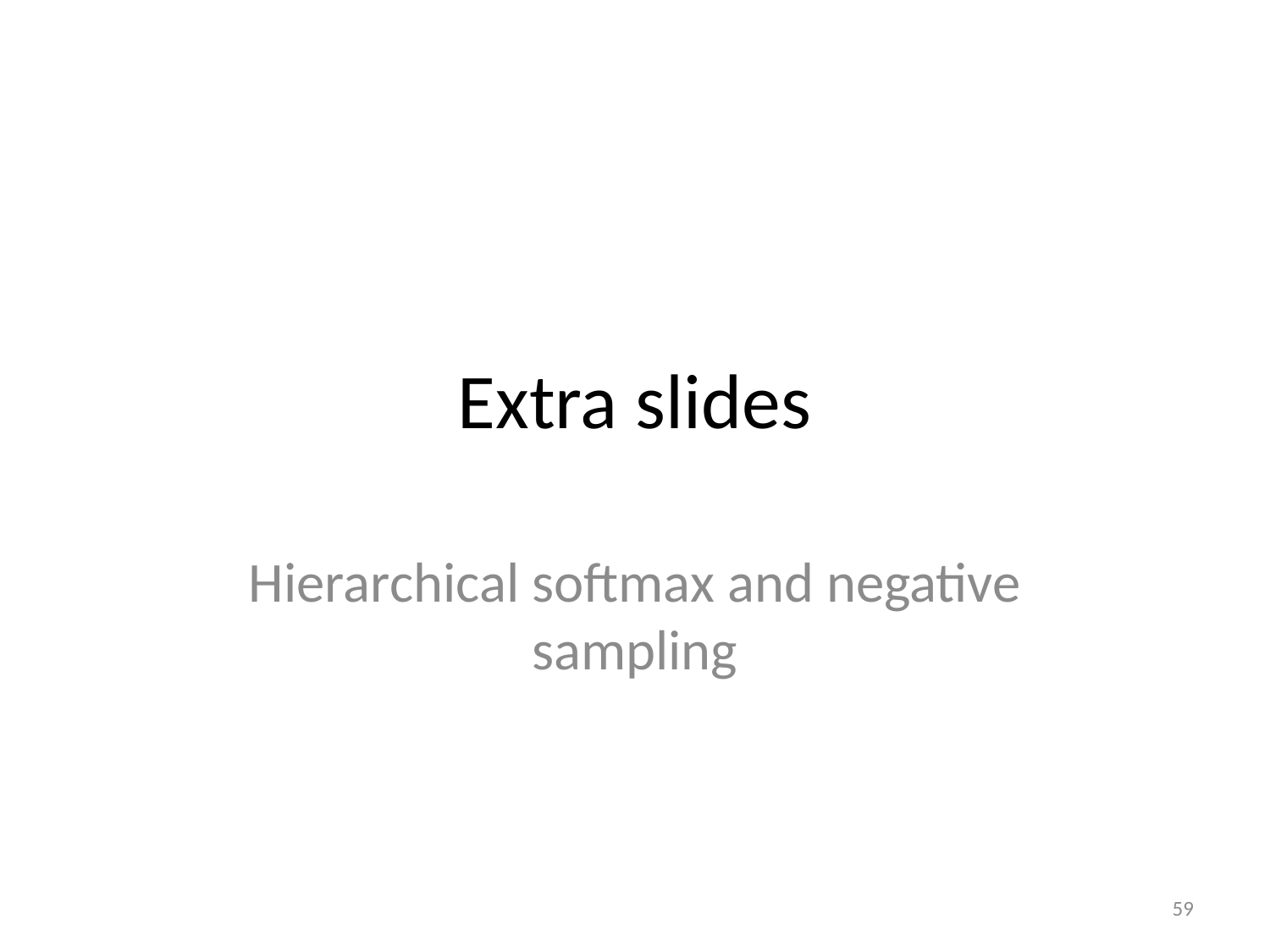

# Extra slides
Hierarchical softmax and negative sampling
59